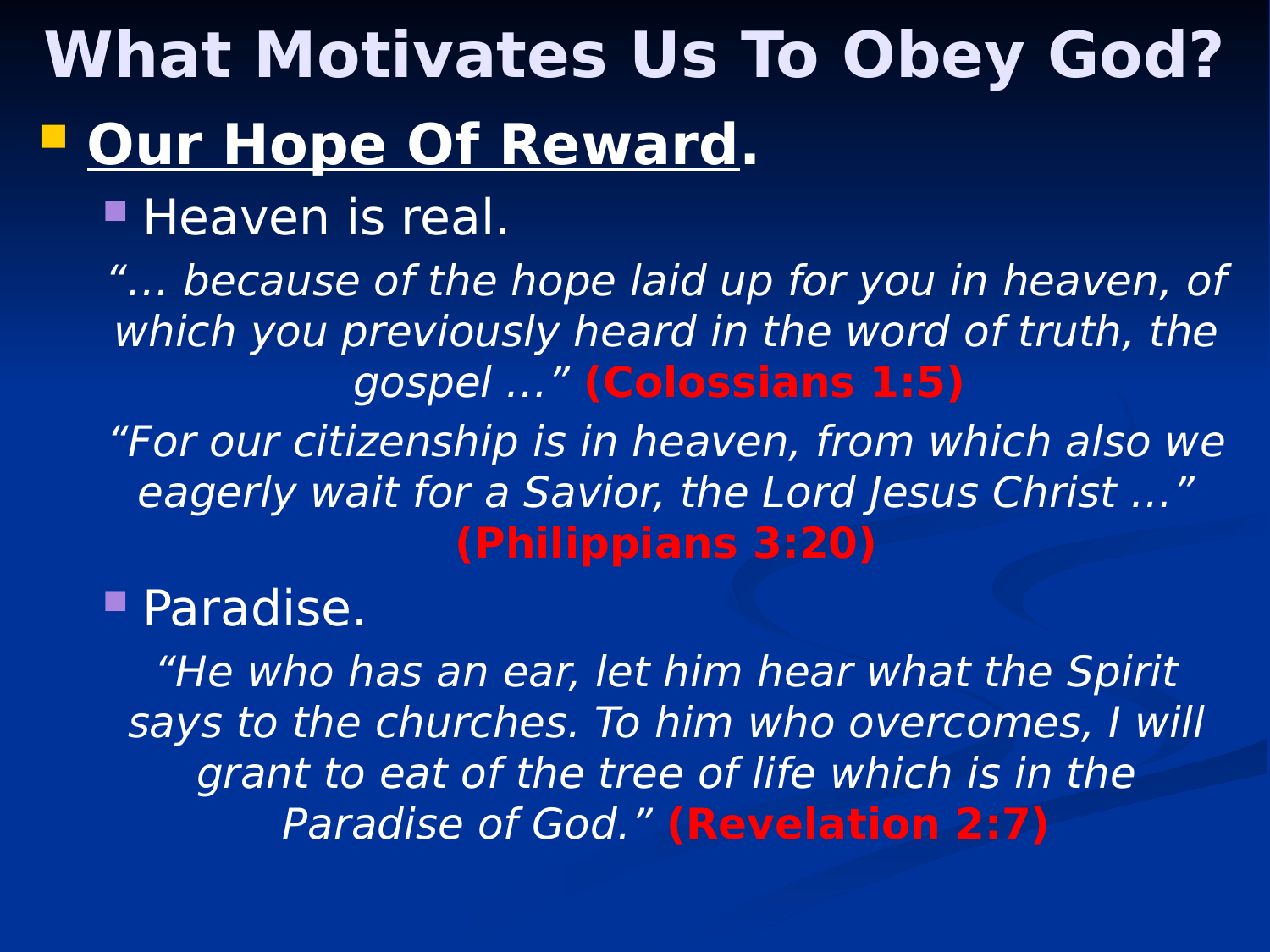

# What Motivates Us To Obey God?
Our Hope Of Reward.
Heaven is real.
“… because of the hope laid up for you in heaven, of which you previously heard in the word of truth, the gospel …” (Colossians 1:5)
“For our citizenship is in heaven, from which also we eagerly wait for a Savior, the Lord Jesus Christ …” (Philippians 3:20)
Paradise.
“He who has an ear, let him hear what the Spirit says to the churches. To him who overcomes, I will grant to eat of the tree of life which is in the Paradise of God.” (Revelation 2:7)